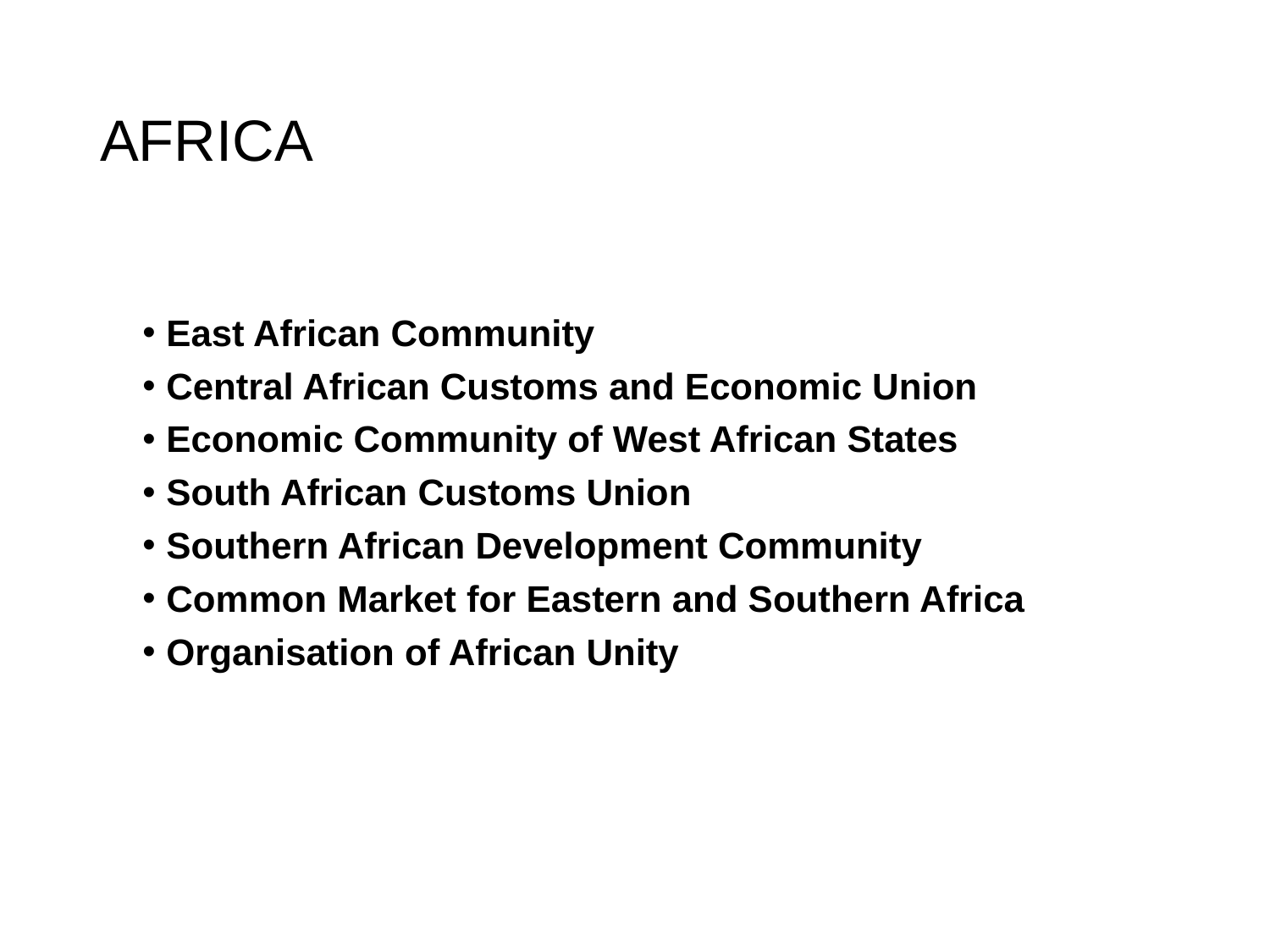

# AFRICA

East African Community
Central African Customs and Economic Union
Economic Community of West African States
South African Customs Union
Southern African Development Community
Common Market for Eastern and Southern Africa
Organisation of African Unity